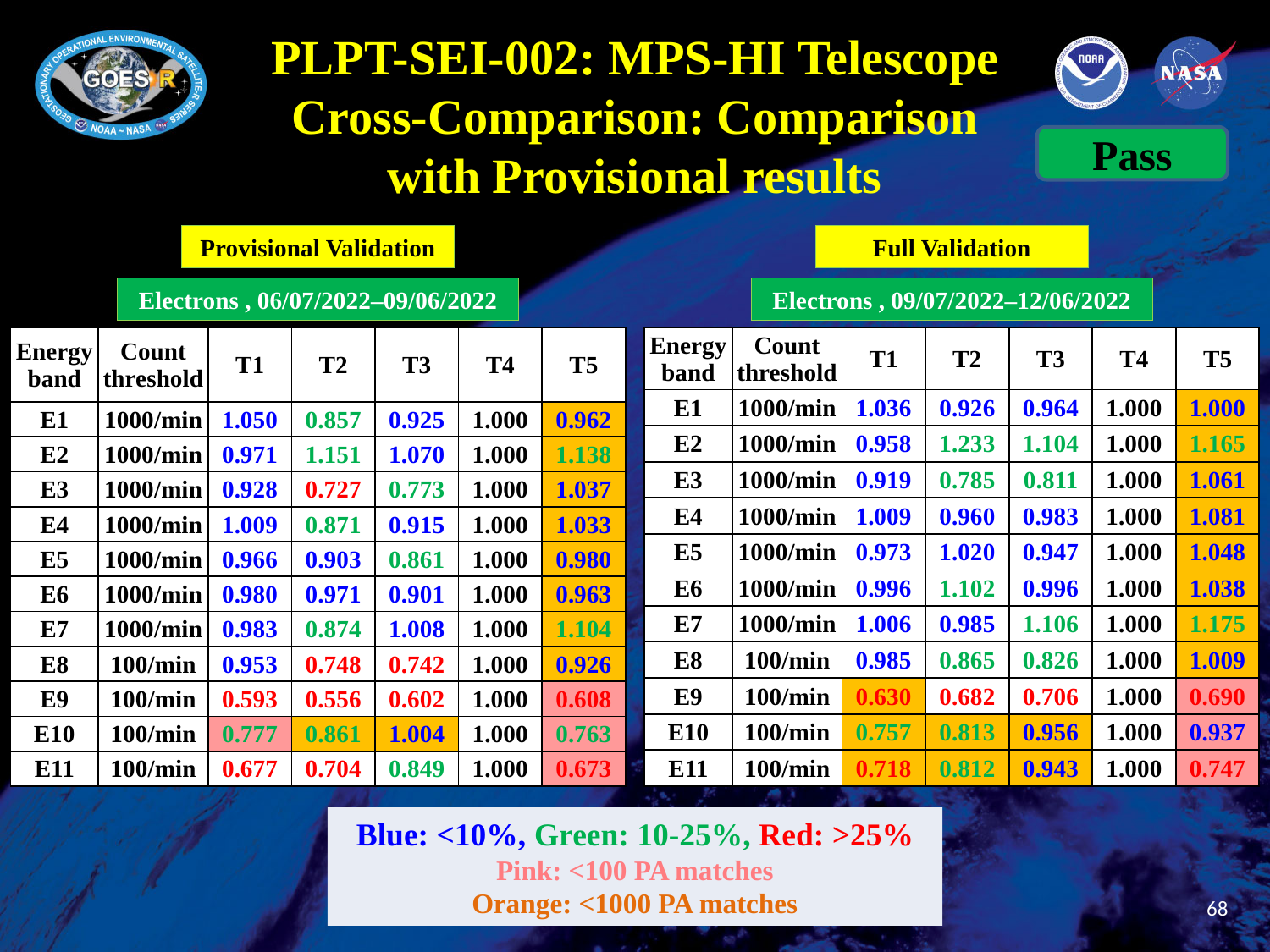

# PLPT-SEI-002: MPS-HI Telescope Cross-Comparison: Comparison with Provisional results
Pass
Provisional Validation
Full Validation
Electrons , 06/07/2022–09/06/2022
Electrons , 09/07/2022–12/06/2022
| Energy band | Count threshold | T1 | T2 | T3 | T4 | T5 |
| --- | --- | --- | --- | --- | --- | --- |
| E1 | 1000/min | 1.050 | 0.857 | 0.925 | 1.000 | 0.962 |
| E2 | 1000/min | 0.971 | 1.151 | 1.070 | 1.000 | 1.138 |
| E3 | 1000/min | 0.928 | 0.727 | 0.773 | 1.000 | 1.037 |
| E4 | 1000/min | 1.009 | 0.871 | 0.915 | 1.000 | 1.033 |
| E5 | 1000/min | 0.966 | 0.903 | 0.861 | 1.000 | 0.980 |
| E6 | 1000/min | 0.980 | 0.971 | 0.901 | 1.000 | 0.963 |
| E7 | 1000/min | 0.983 | 0.874 | 1.008 | 1.000 | 1.104 |
| E8 | 100/min | 0.953 | 0.748 | 0.742 | 1.000 | 0.926 |
| E9 | 100/min | 0.593 | 0.556 | 0.602 | 1.000 | 0.608 |
| E10 | 100/min | 0.777 | 0.861 | 1.004 | 1.000 | 0.763 |
| E11 | 100/min | 0.677 | 0.704 | 0.849 | 1.000 | 0.673 |
| Energy band | Count threshold | T1 | T2 | T3 | T4 | T5 |
| --- | --- | --- | --- | --- | --- | --- |
| E1 | 1000/min | 1.036 | 0.926 | 0.964 | 1.000 | 1.000 |
| E2 | 1000/min | 0.958 | 1.233 | 1.104 | 1.000 | 1.165 |
| E3 | 1000/min | 0.919 | 0.785 | 0.811 | 1.000 | 1.061 |
| E4 | 1000/min | 1.009 | 0.960 | 0.983 | 1.000 | 1.081 |
| E5 | 1000/min | 0.973 | 1.020 | 0.947 | 1.000 | 1.048 |
| E6 | 1000/min | 0.996 | 1.102 | 0.996 | 1.000 | 1.038 |
| E7 | 1000/min | 1.006 | 0.985 | 1.106 | 1.000 | 1.175 |
| E8 | 100/min | 0.985 | 0.865 | 0.826 | 1.000 | 1.009 |
| E9 | 100/min | 0.630 | 0.682 | 0.706 | 1.000 | 0.690 |
| E10 | 100/min | 0.757 | 0.813 | 0.956 | 1.000 | 0.937 |
| E11 | 100/min | 0.718 | 0.812 | 0.943 | 1.000 | 0.747 |
Blue: <10%, Green: 10-25%, Red: >25%
Pink: <100 PA matches
Orange: <1000 PA matches
68